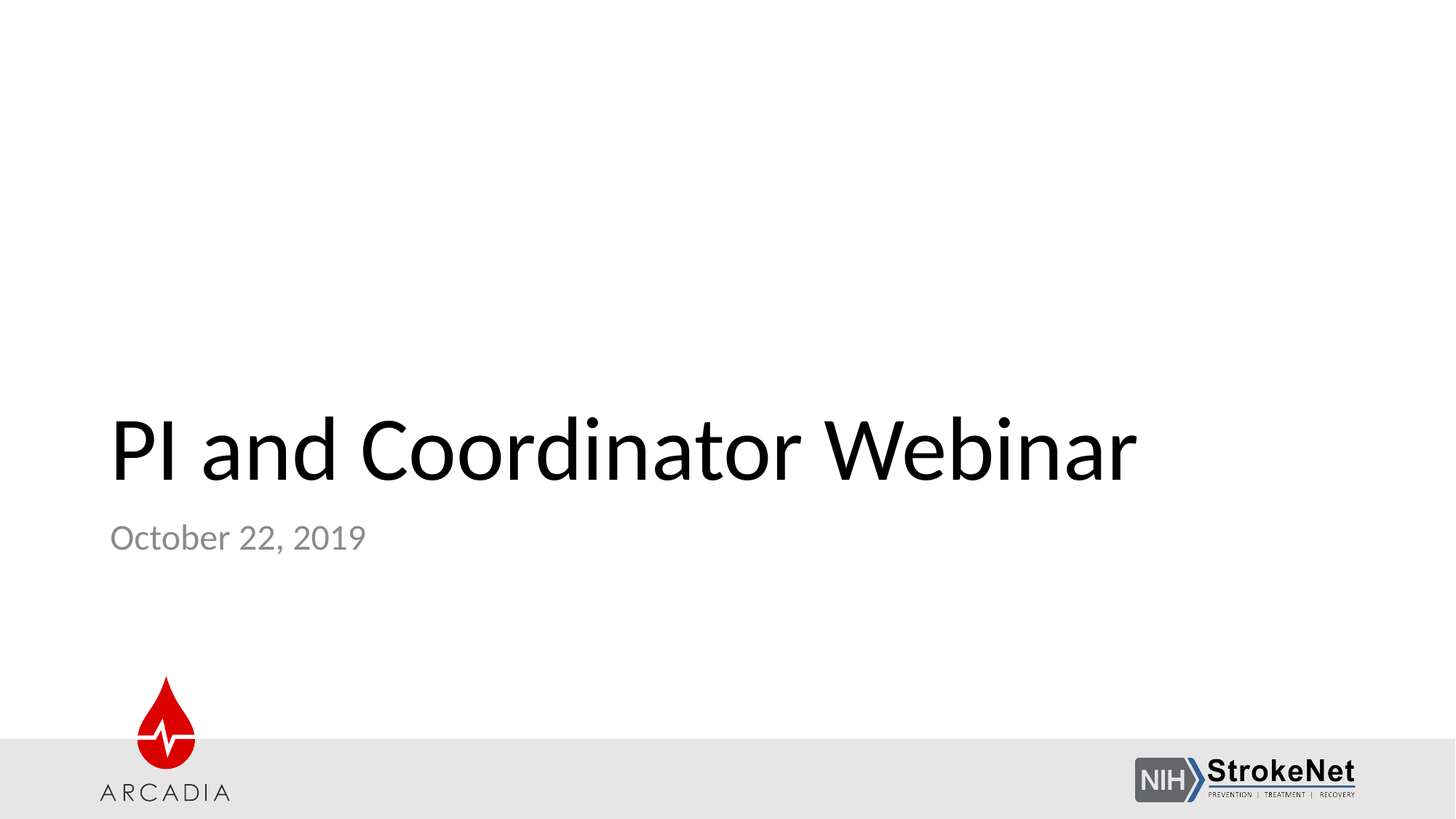

# PI and Coordinator Webinar
October 22, 2019